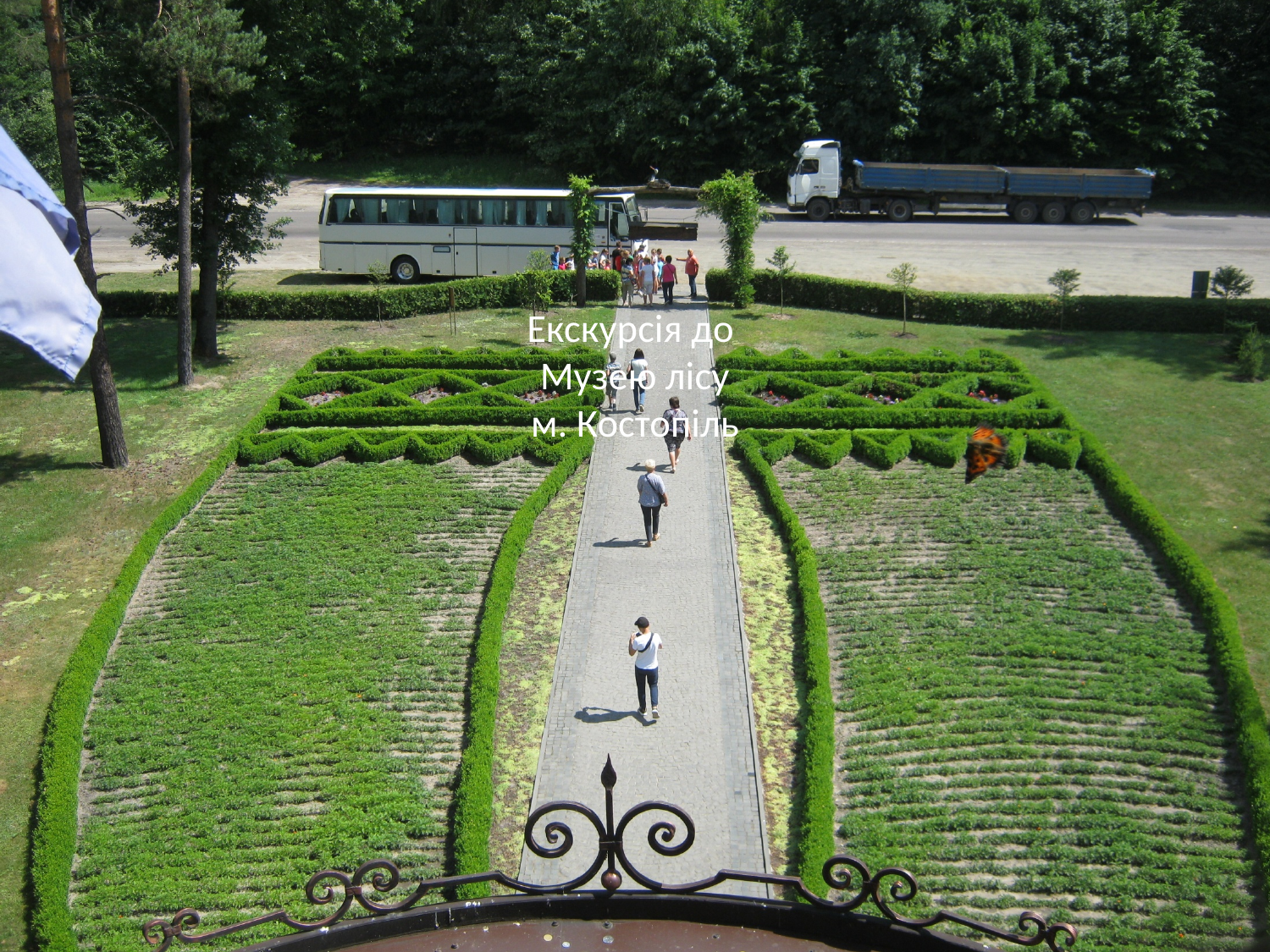

# Екскурсія до Музею лісу м. Костопіль